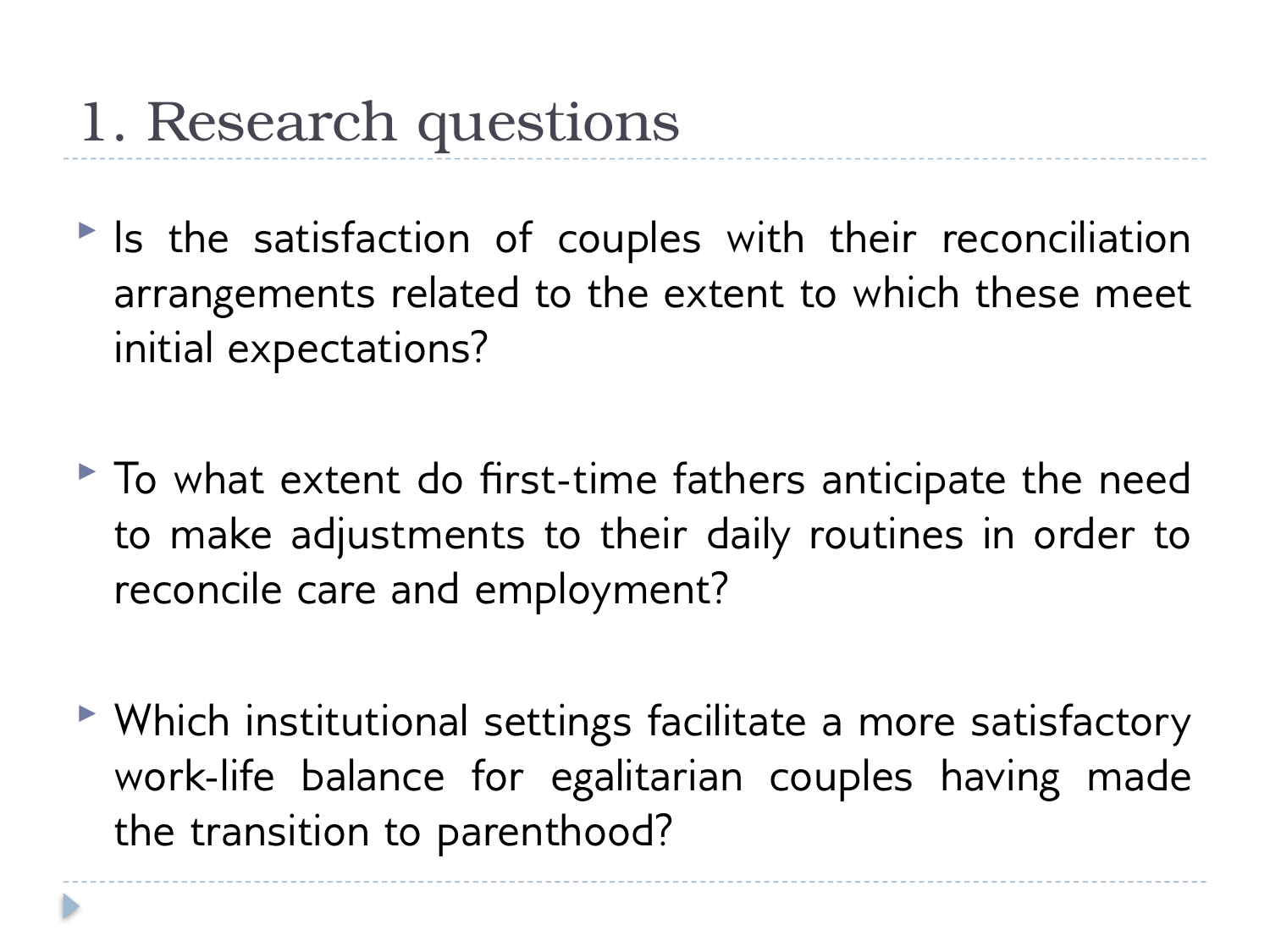

# 1. Research questions
Is the satisfaction of couples with their reconciliation arrangements related to the extent to which these meet initial expectations?

To what extent do first-time fathers anticipate the need to make adjustments to their daily routines in order to reconcile care and employment?

Which institutional settings facilitate a more satisfactory work-life balance for egalitarian couples having made the transition to parenthood?